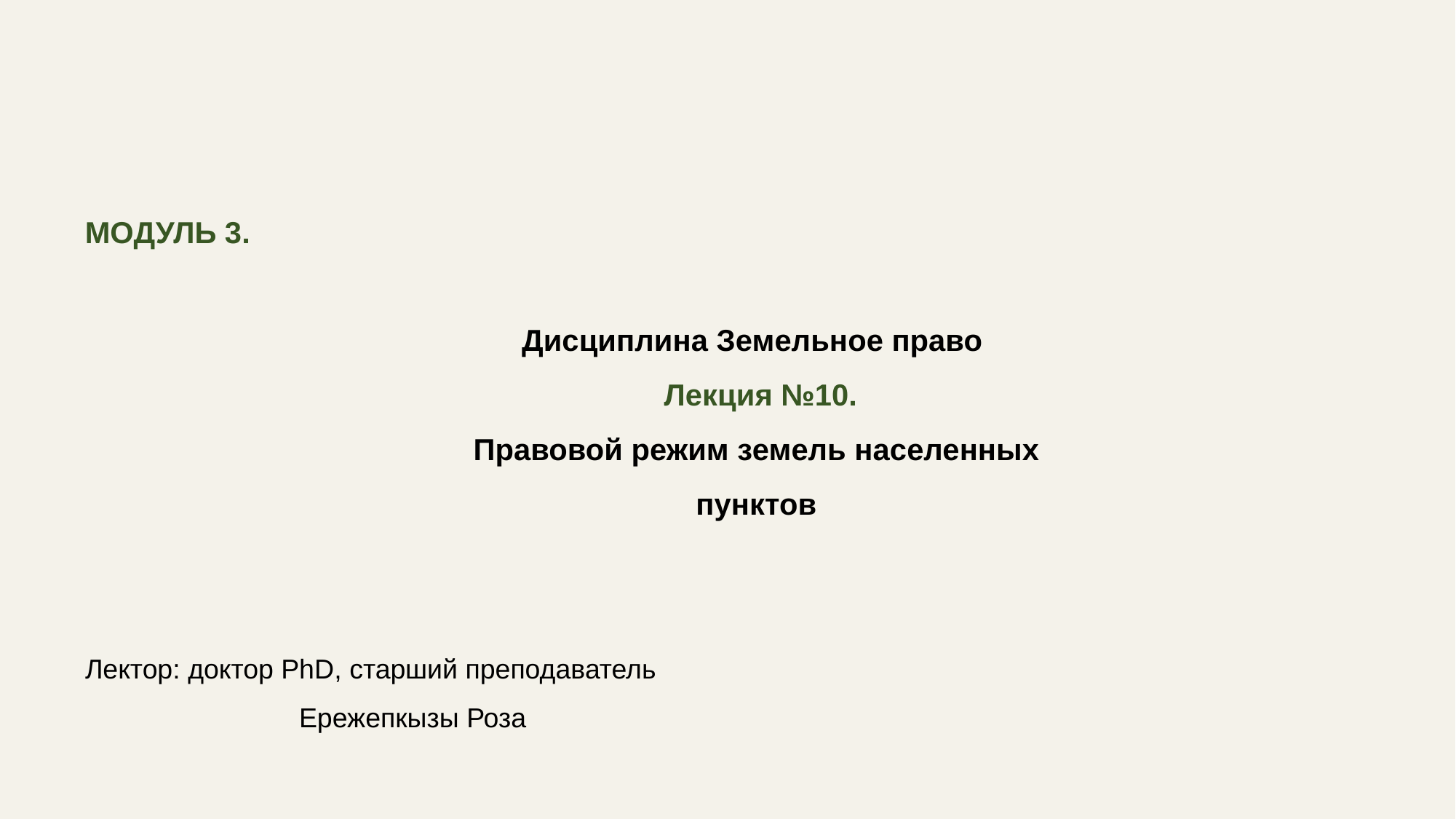

МОДУЛЬ 3.
Дисциплина Земельное право
 Лекция №10.
Правовой режим земель населенных пунктов
Лектор: доктор PhD, старший преподаватель
                            Ережепкызы Роза